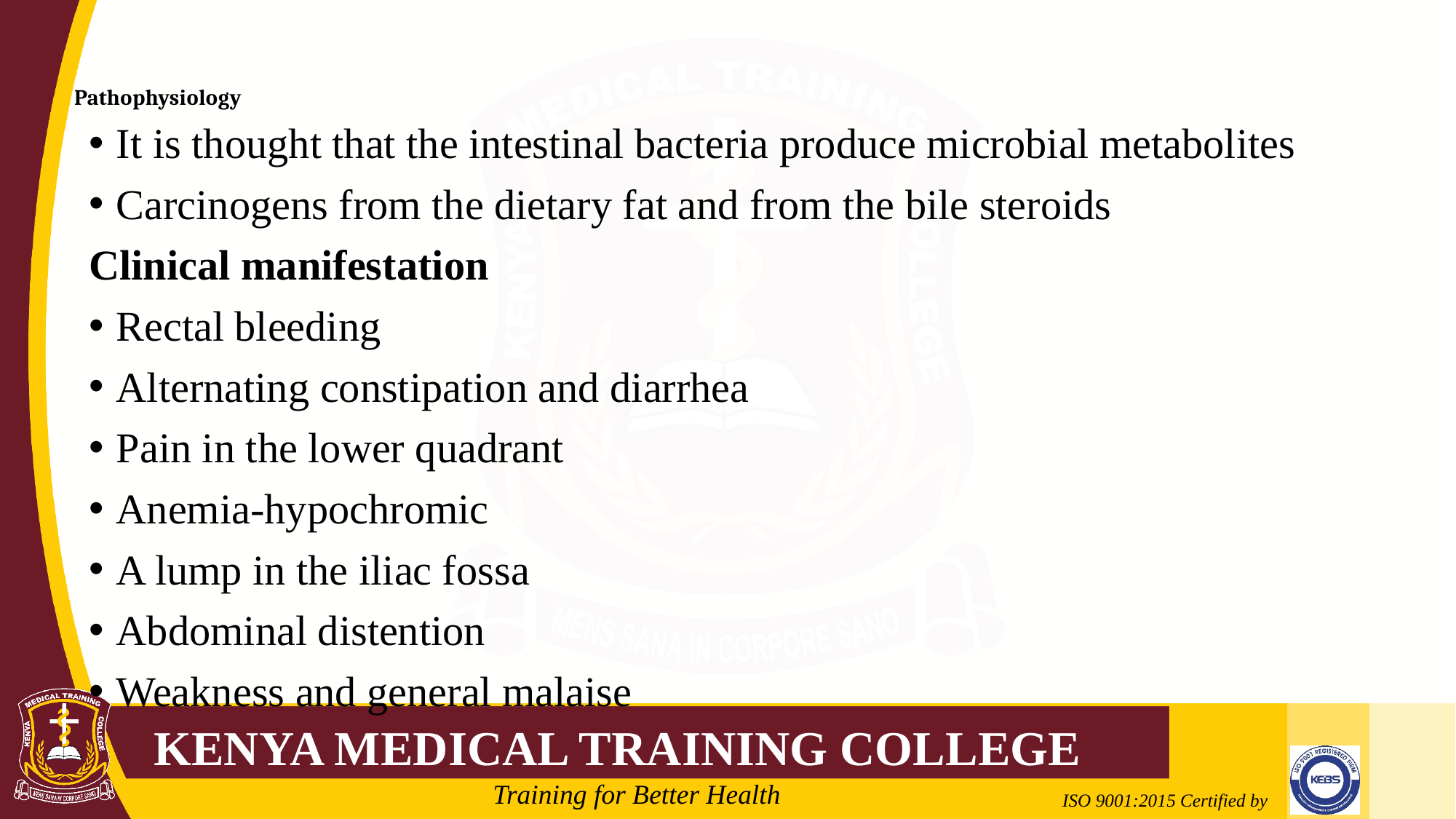

# Pathophysiology
It is thought that the intestinal bacteria produce microbial metabolites
Carcinogens from the dietary fat and from the bile steroids
Clinical manifestation
Rectal bleeding
Alternating constipation and diarrhea
Pain in the lower quadrant
Anemia-hypochromic
A lump in the iliac fossa
Abdominal distention
Weakness and general malaise